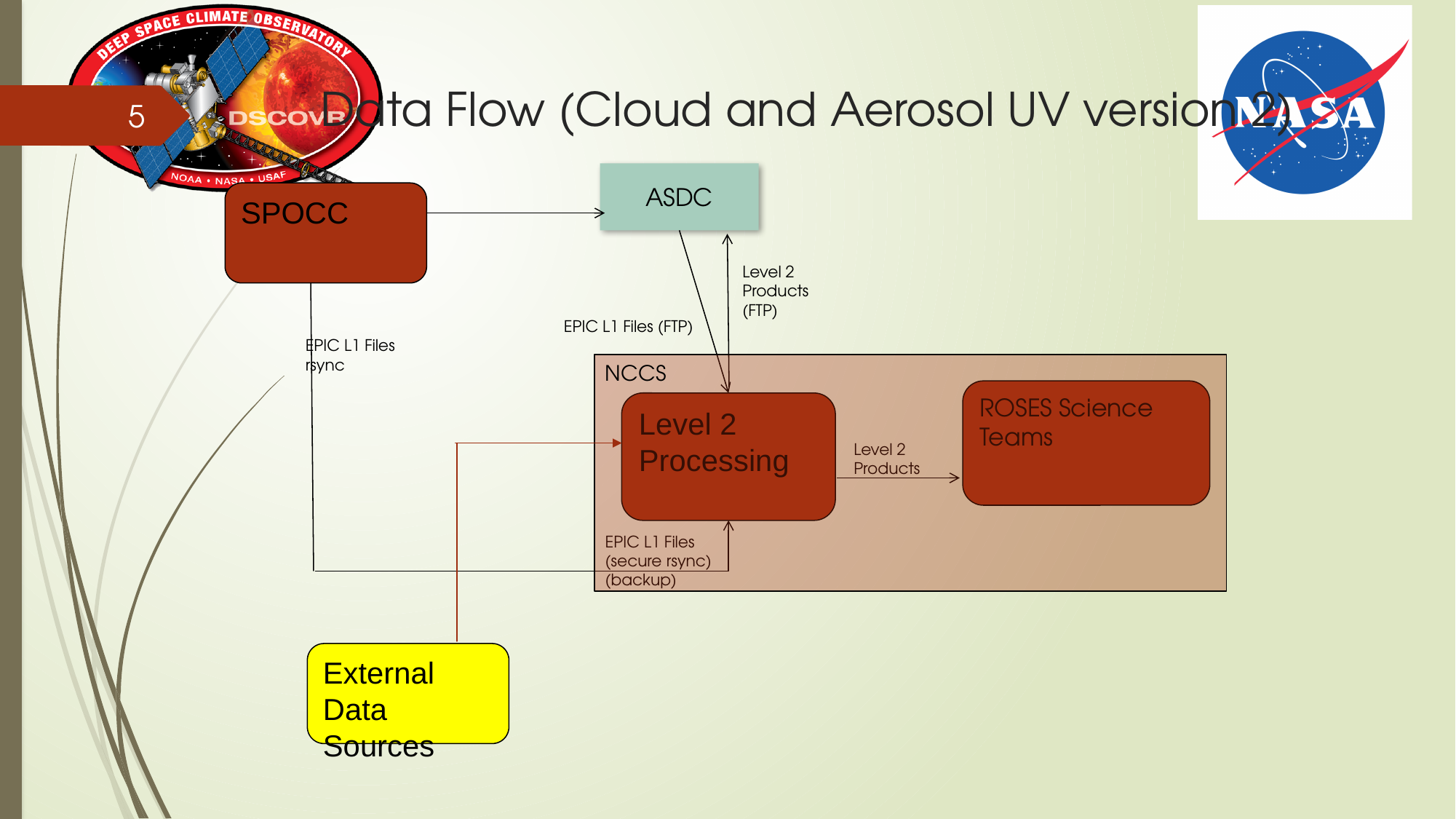

# Data Flow (Cloud and Aerosol UV version 2)
5
ASDC
SPOCC
Level 2
Products (FTP)
EPIC L1 Files (FTP)
EPIC L1 Files
rsync
NCCS
ROSES Science Teams

Level 2 Processing
Level 2 Products
EPIC L1 Files (secure rsync) (backup)
External Data Sources